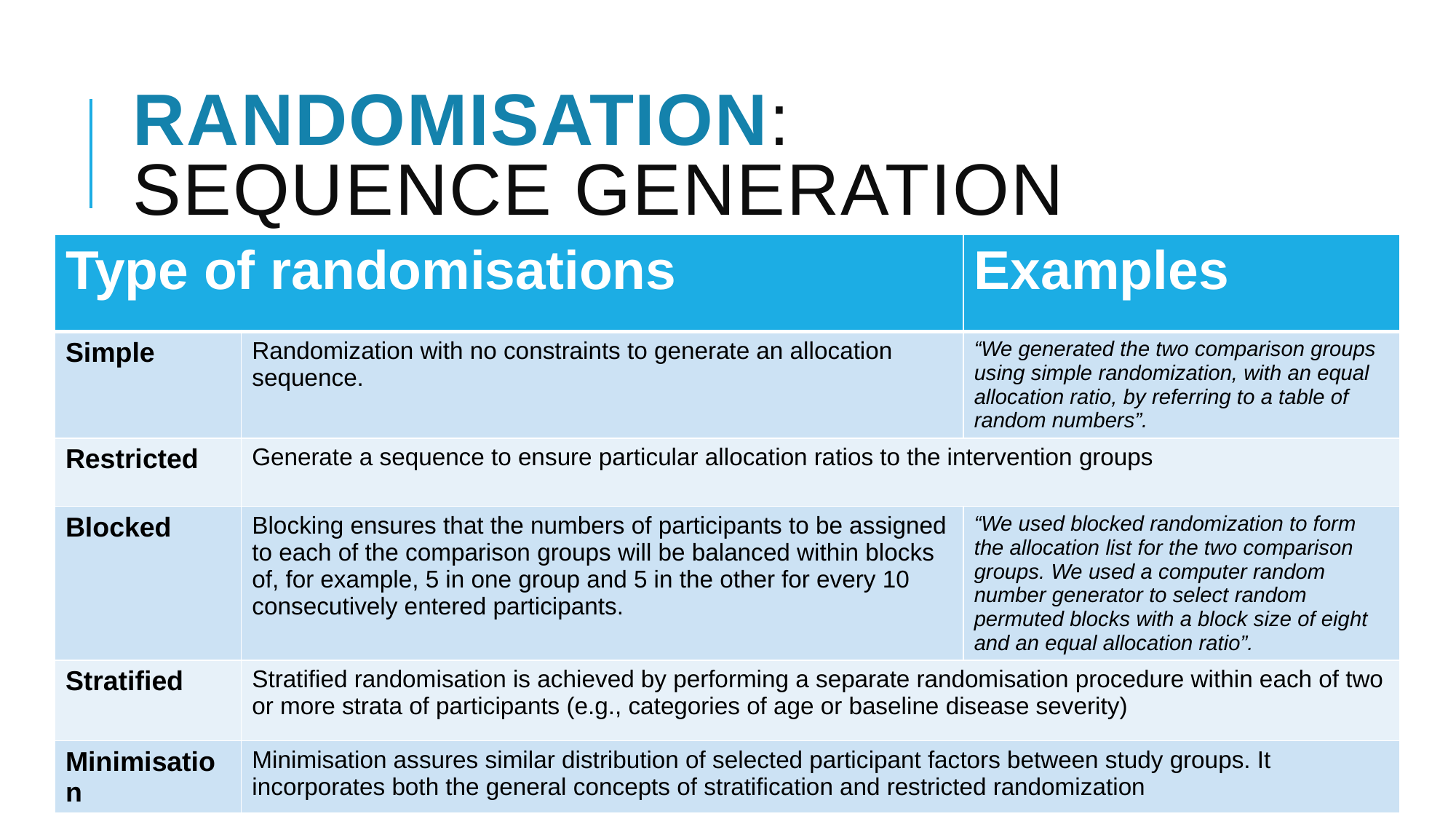

# Randomisation: Sequence generation
| Type of randomisations |  | Examples |
| --- | --- | --- |
| Simple | Randomization with no constraints to generate an allocation sequence. | “We generated the two comparison groups using simple randomization, with an equal allocation ratio, by referring to a table of random numbers”. |
| Restricted | Generate a sequence to ensure particular allocation ratios to the intervention groups |  |
| Blocked | Blocking ensures that the numbers of participants to be assigned to each of the comparison groups will be balanced within blocks of, for example, 5 in one group and 5 in the other for every 10 consecutively entered participants. | “We used blocked randomization to form the allocation list for the two comparison groups. We used a computer random number generator to select random permuted blocks with a block size of eight and an equal allocation ratio”. |
| Stratified | Stratified randomisation is achieved by performing a separate randomisation procedure within each of two or more strata of participants (e.g., categories of age or baseline disease severity) |  |
| Minimisation | Minimisation assures similar distribution of selected participant factors between study groups. It incorporates both the general concepts of stratification and restricted randomization |  |